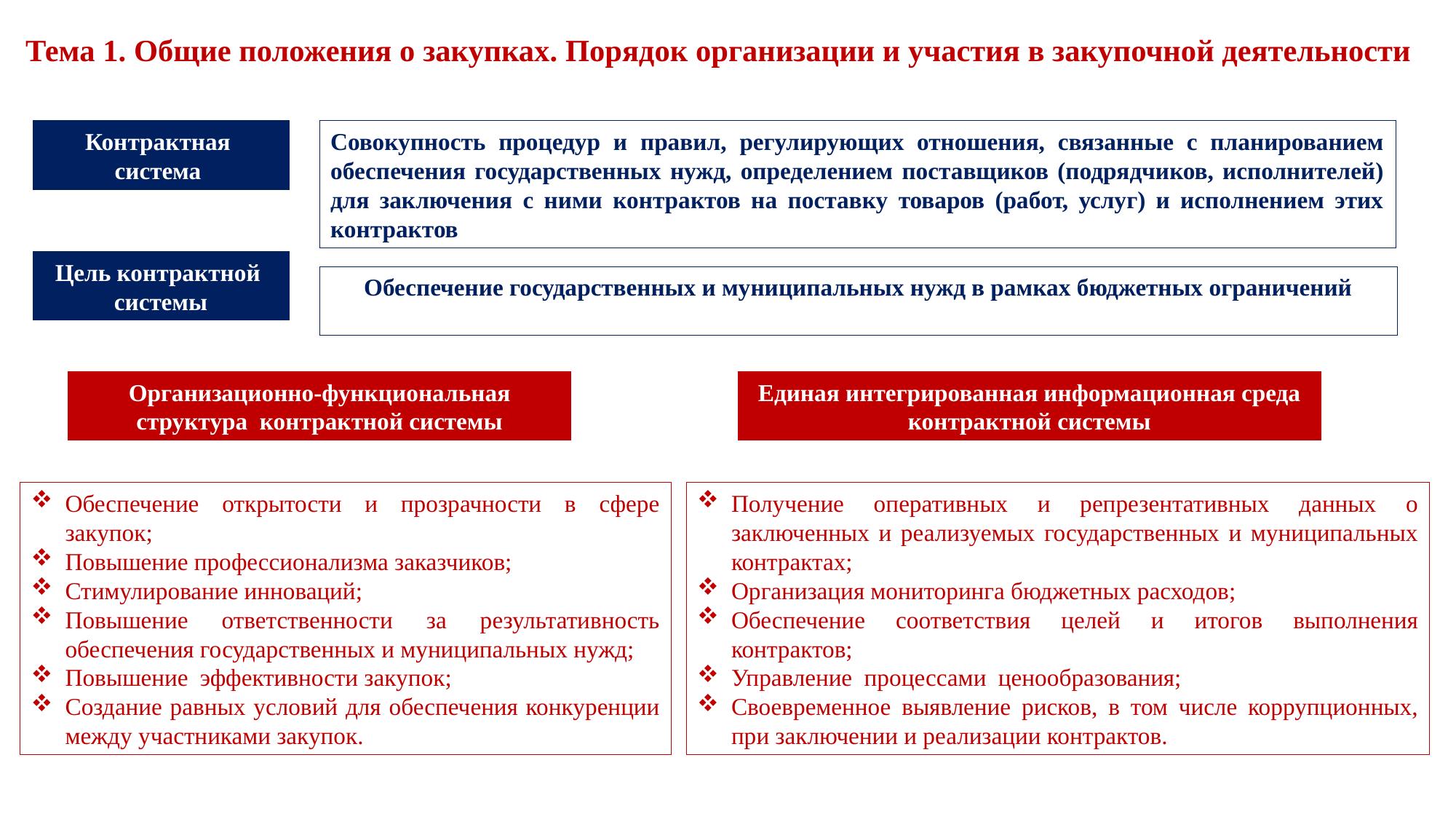

# Тема 1. Общие положения о закупках. Порядок организации и участия в закупочной деятельности
Совокупность процедур и правил, регулирующих отношения, связанные с планированием обеспечения государственных нужд, определением поставщиков (подрядчиков, исполнителей) для заключения с ними контрактов на поставку товаров (работ, услуг) и исполнением этих контрактов
Контрактная
система
Цель контрактной
системы
Обеспечение государственных и муниципальных нужд в рамках бюджетных ограничений

Единая интегрированная информационная среда контрактной системы
Организационно-функциональная структура  контрактной системы
Обеспечение открытости и прозрачности в сфере закупок;
Повышение профессионализма заказчиков;
Стимулирование инноваций;
Повышение ответственности за результативность обеспечения государственных и муниципальных нужд;
Повышение  эффективности закупок;
Создание равных условий для обеспечения конкуренции между участниками закупок.
Получение оперативных и репрезентативных данных о заключенных и реализуемых государственных и муниципальных контрактах;
Организация мониторинга бюджетных расходов;
Обеспечение соответствия целей и итогов выполнения контрактов;
Управление  процессами  ценообразования;
Своевременное выявление рисков, в том числе коррупционных, при заключении и реализации контрактов.